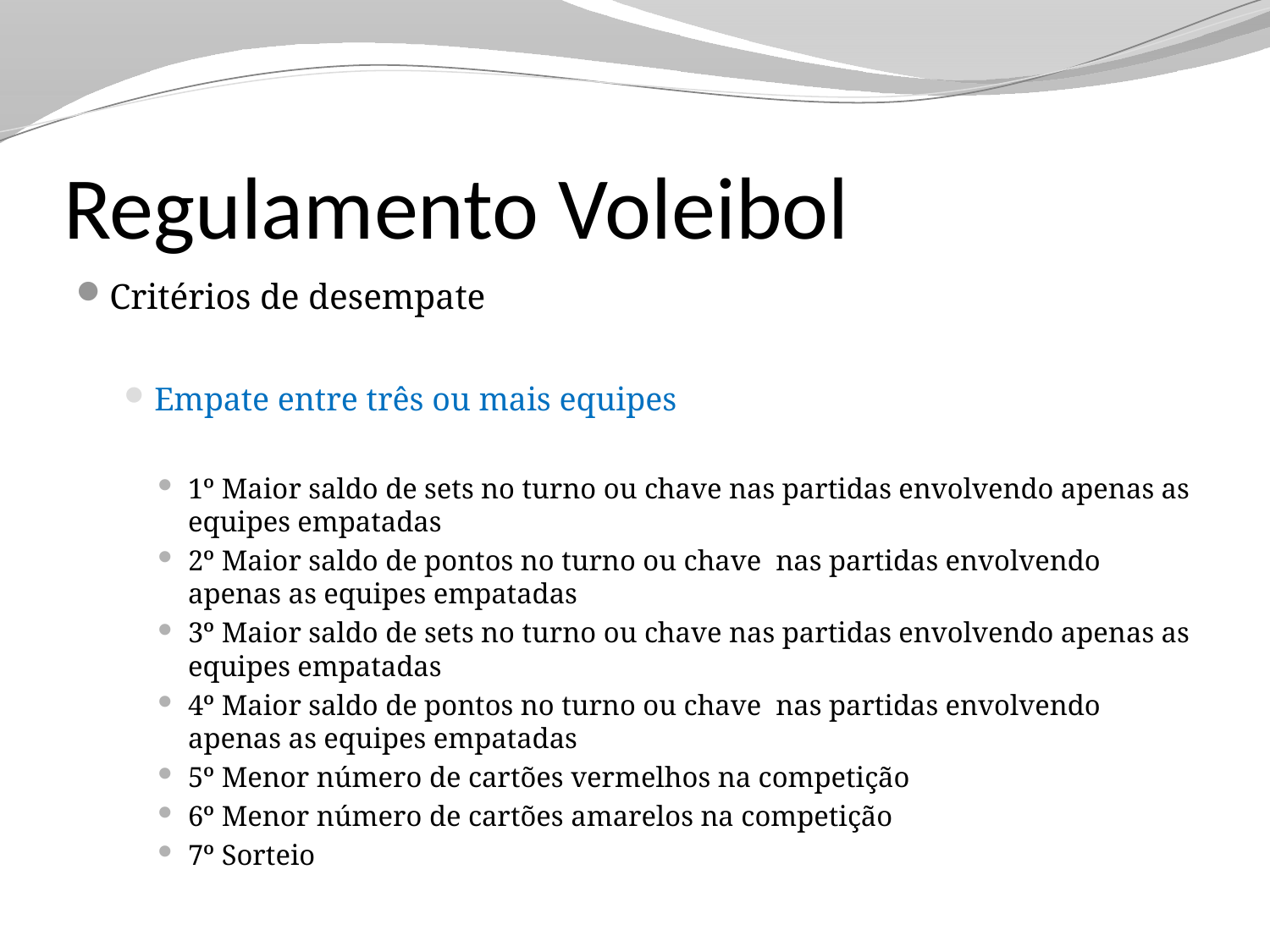

# Regulamento Voleibol
Critérios de desempate

Empate entre três ou mais equipes

1º Maior saldo de sets no turno ou chave nas partidas envolvendo apenas as equipes empatadas
2º Maior saldo de pontos no turno ou chave  nas partidas envolvendo apenas as equipes empatadas
3º Maior saldo de sets no turno ou chave nas partidas envolvendo apenas as equipes empatadas
4º Maior saldo de pontos no turno ou chave  nas partidas envolvendo apenas as equipes empatadas
5º Menor número de cartões vermelhos na competição
6º Menor número de cartões amarelos na competição
7º Sorteio